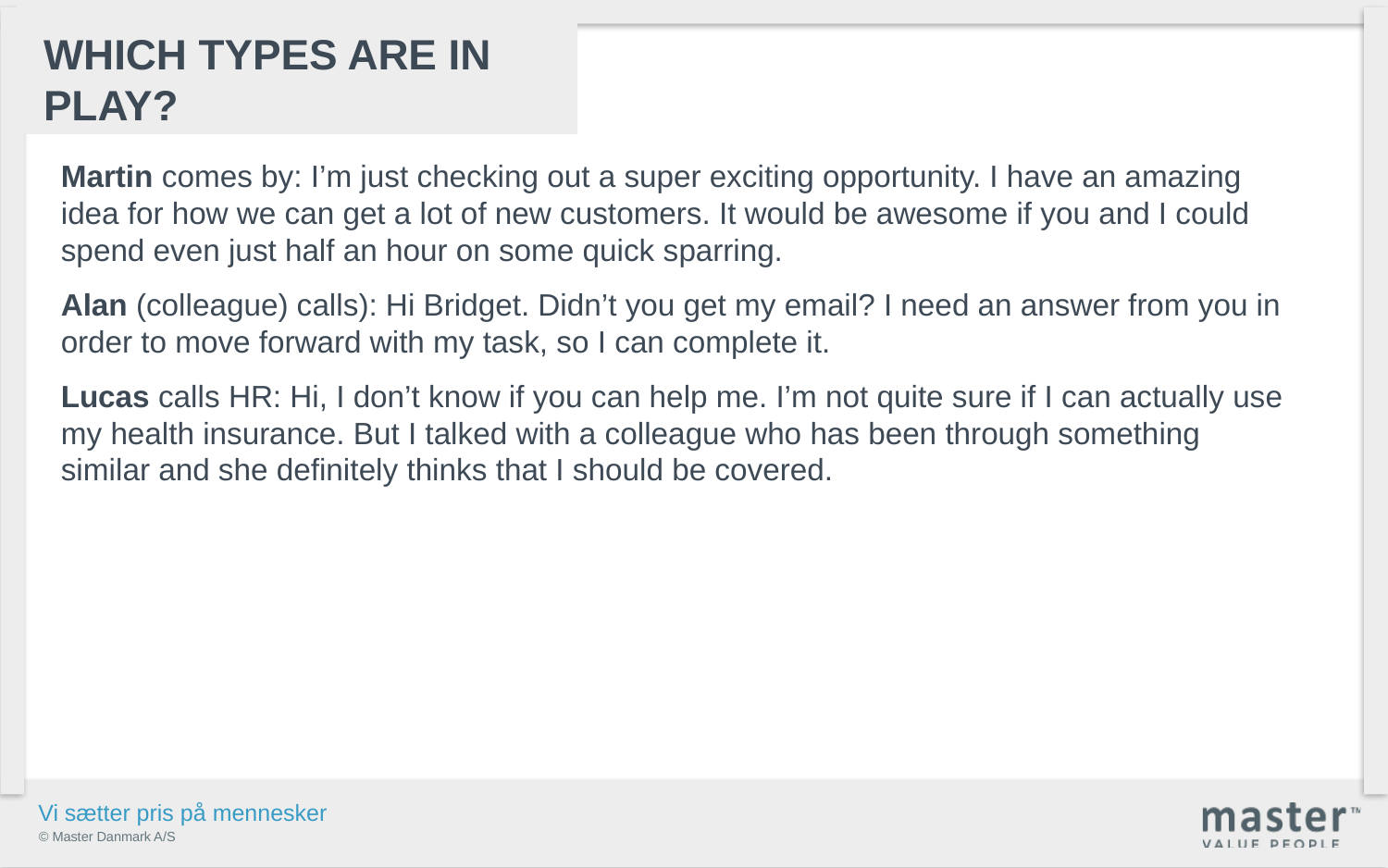

Which types are in play?

Martin comes by: I’m just checking out a super exciting opportunity. I have an amazing idea for how we can get a lot of new customers. It would be awesome if you and I could spend even just half an hour on some quick sparring.
Alan (colleague) calls): Hi Bridget. Didn’t you get my email? I need an answer from you in order to move forward with my task, so I can complete it.
Lucas calls HR: Hi, I don’t know if you can help me. I’m not quite sure if I can actually use my health insurance. But I talked with a colleague who has been through something similar and she definitely thinks that I should be covered.